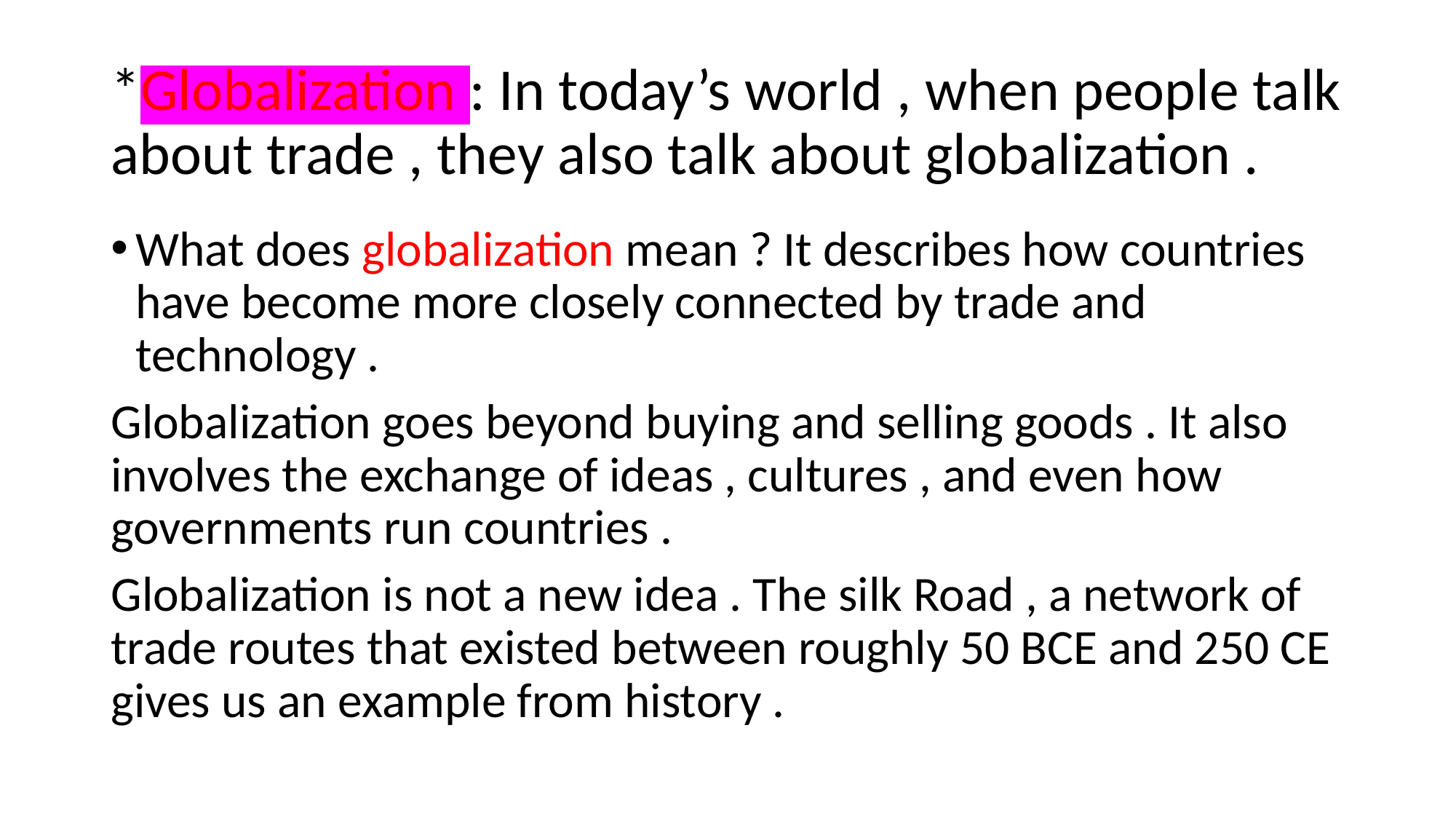

# *Globalization : In today’s world , when people talk about trade , they also talk about globalization .
What does globalization mean ? It describes how countries have become more closely connected by trade and technology .
Globalization goes beyond buying and selling goods . It also involves the exchange of ideas , cultures , and even how governments run countries .
Globalization is not a new idea . The silk Road , a network of trade routes that existed between roughly 50 BCE and 250 CE gives us an example from history .